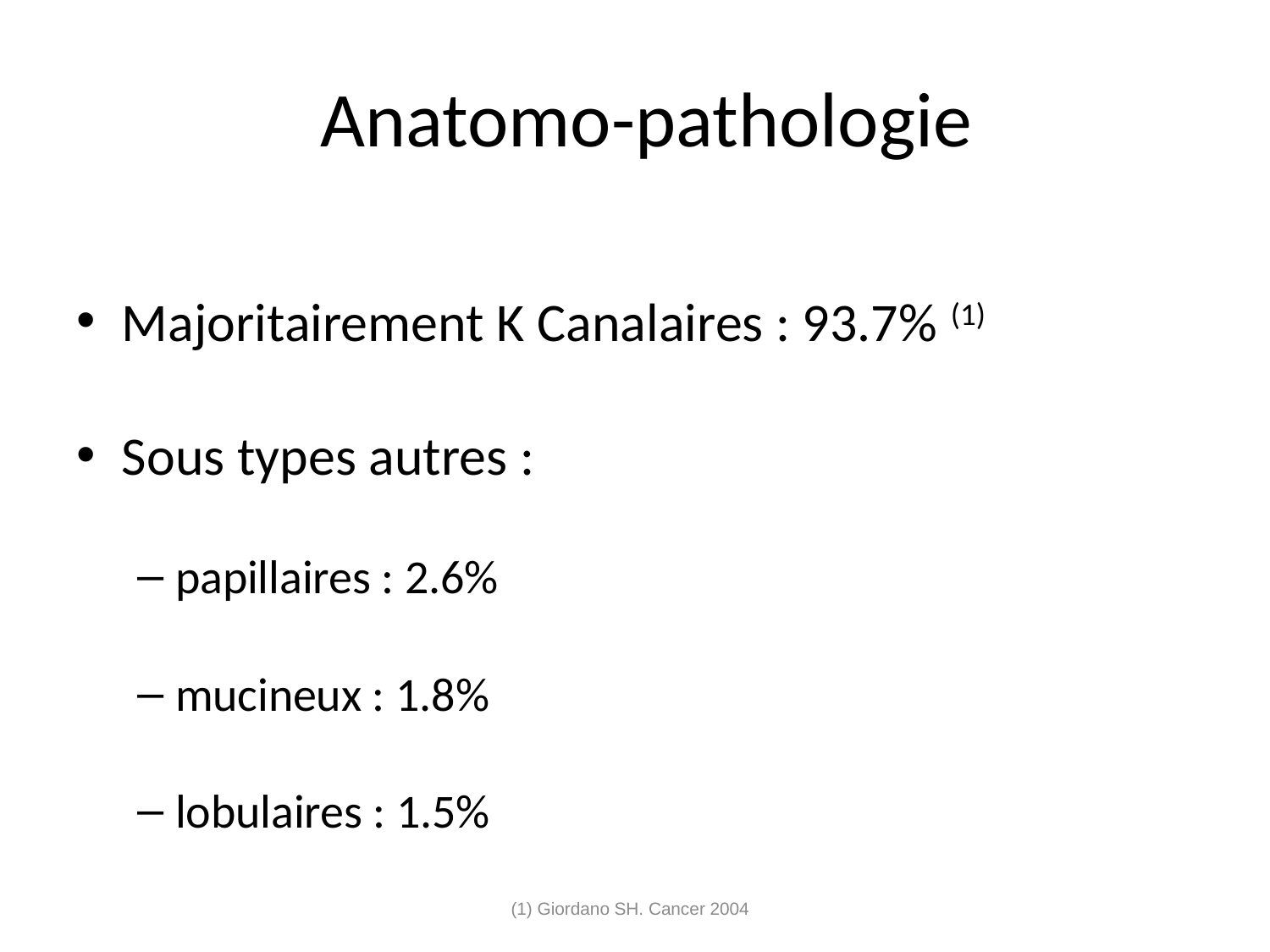

# Anatomo-pathologie
Majoritairement K Canalaires : 93.7% (1)
Sous types autres :
papillaires : 2.6%
mucineux : 1.8%
lobulaires : 1.5%
(1) Giordano SH. Cancer 2004